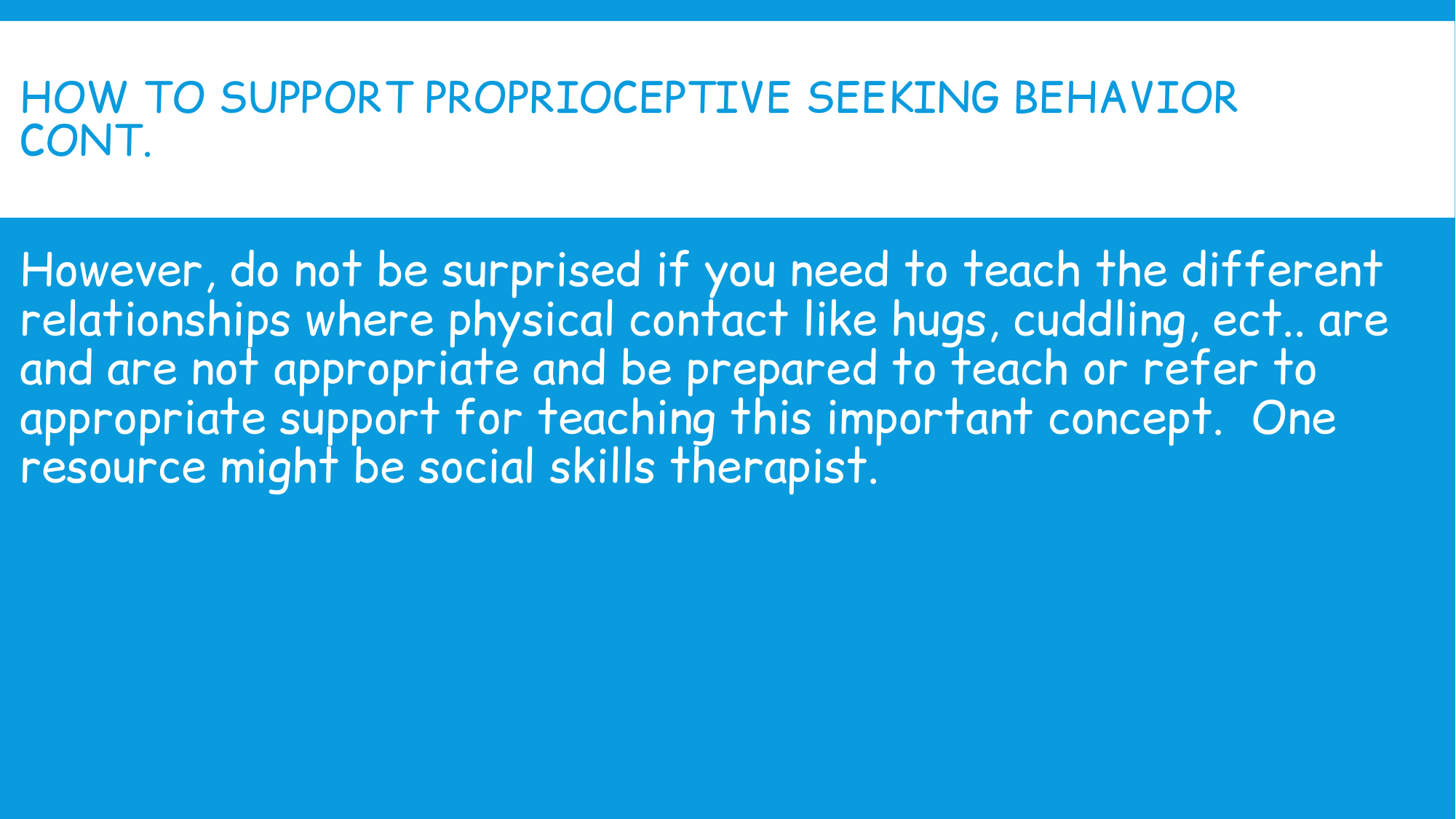

# How to support Proprioceptive seeking behavior cont.

However, do not be surprised if you need to teach the different relationships where physical contact like hugs, cuddling, ect.. are and are not appropriate and be prepared to teach or refer to appropriate support for teaching this important concept.  One resource might be social skills therapist.